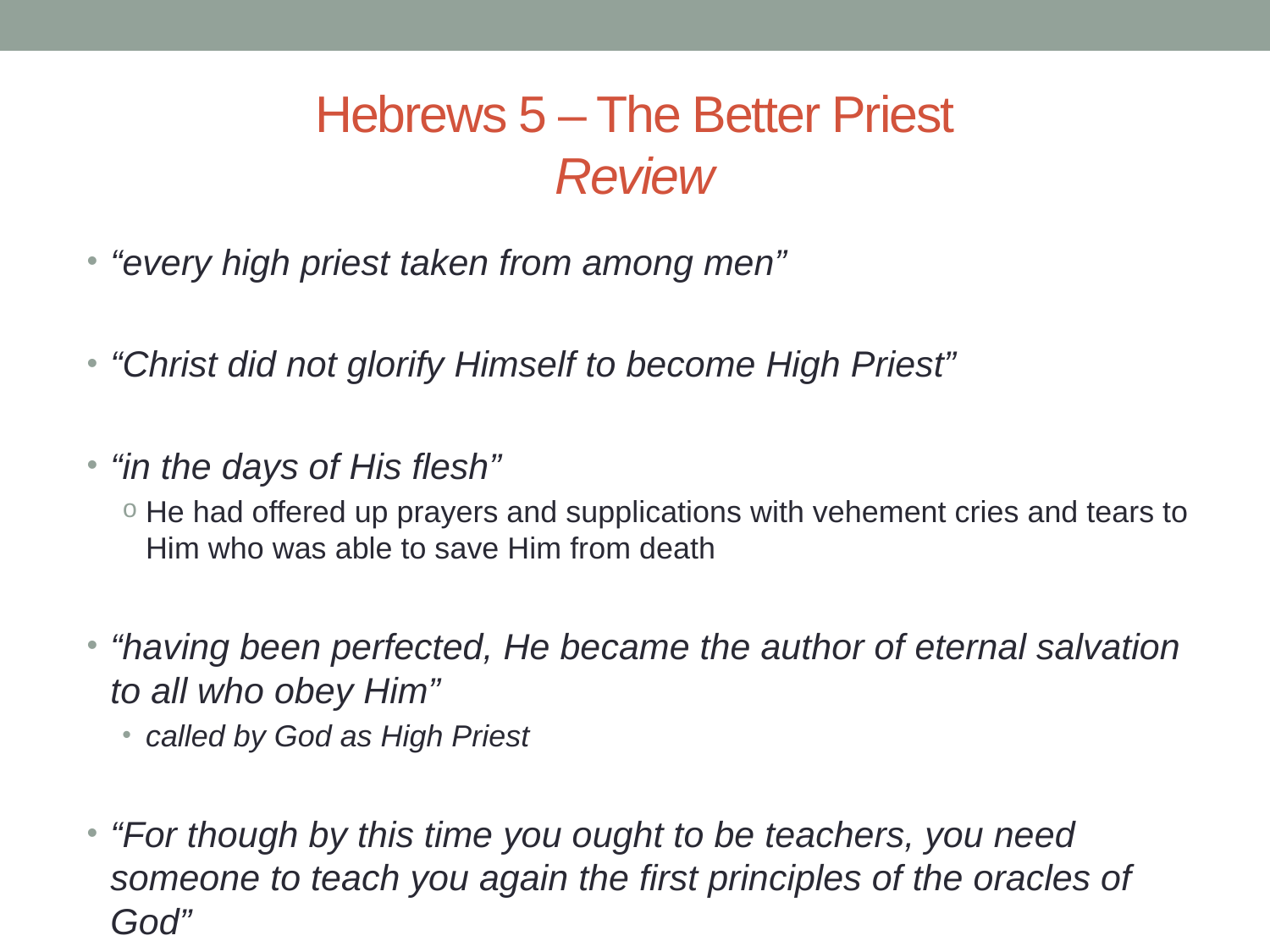

# Hebrews 5 – The Better Priest Review
“every high priest taken from among men”

“Christ did not glorify Himself to become High Priest”

“in the days of His flesh”
He had offered up prayers and supplications with vehement cries and tears to Him who was able to save Him from death

“having been perfected, He became the author of eternal salvation to all who obey Him”
called by God as High Priest

“For though by this time you ought to be teachers, you need someone to teach you again the first principles of the oracles of God”